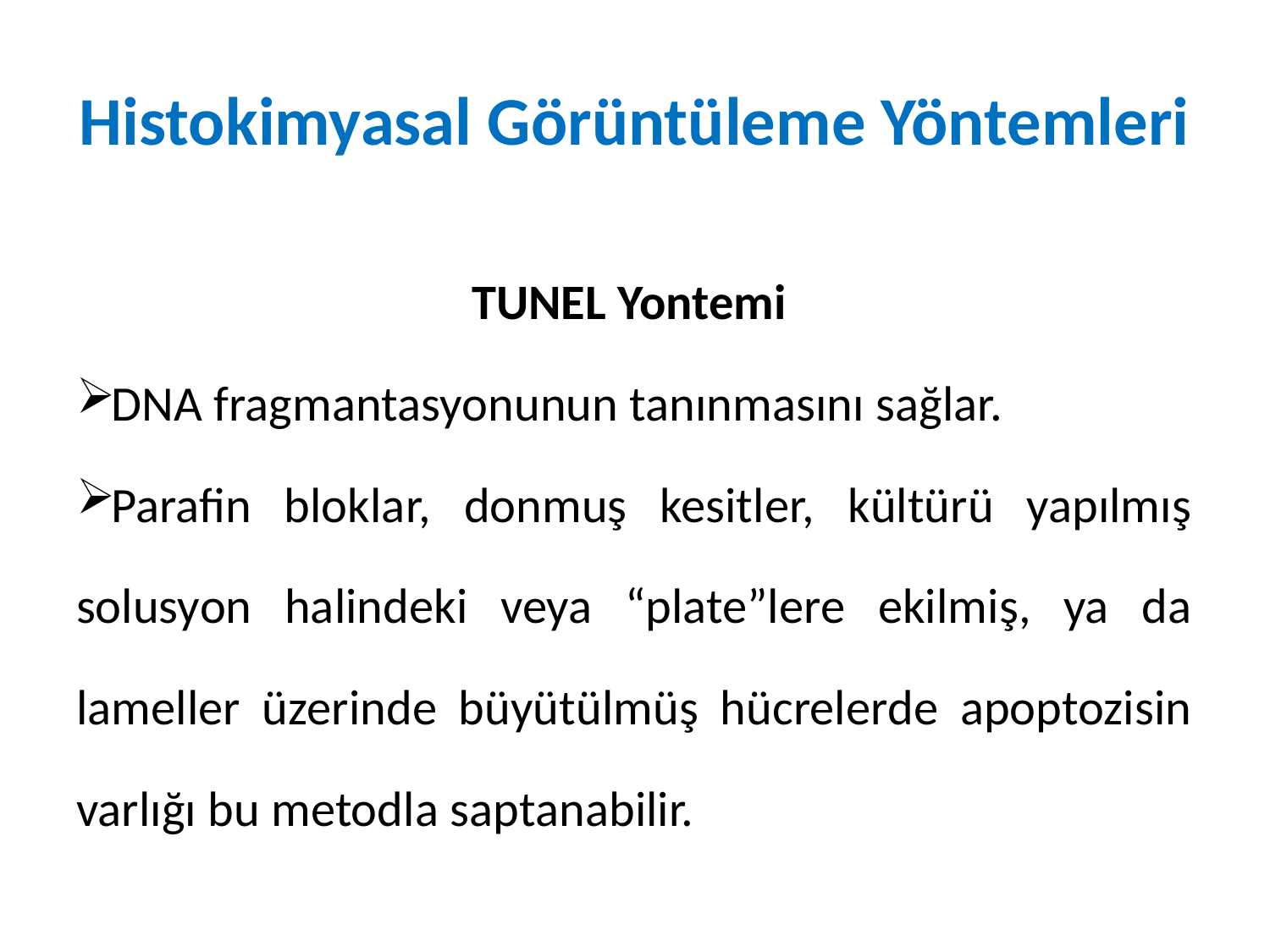

# Histokimyasal Görüntüleme Yöntemleri
TUNEL Yontemi
DNA fragmantasyonunun tanınmasını sağlar.
Parafin bloklar, donmuş kesitler, kültürü yapılmış solusyon halindeki veya “plate”lere ekilmiş, ya da lameller üzerinde büyütülmüş hücrelerde apoptozisin varlığı bu metodla saptanabilir.